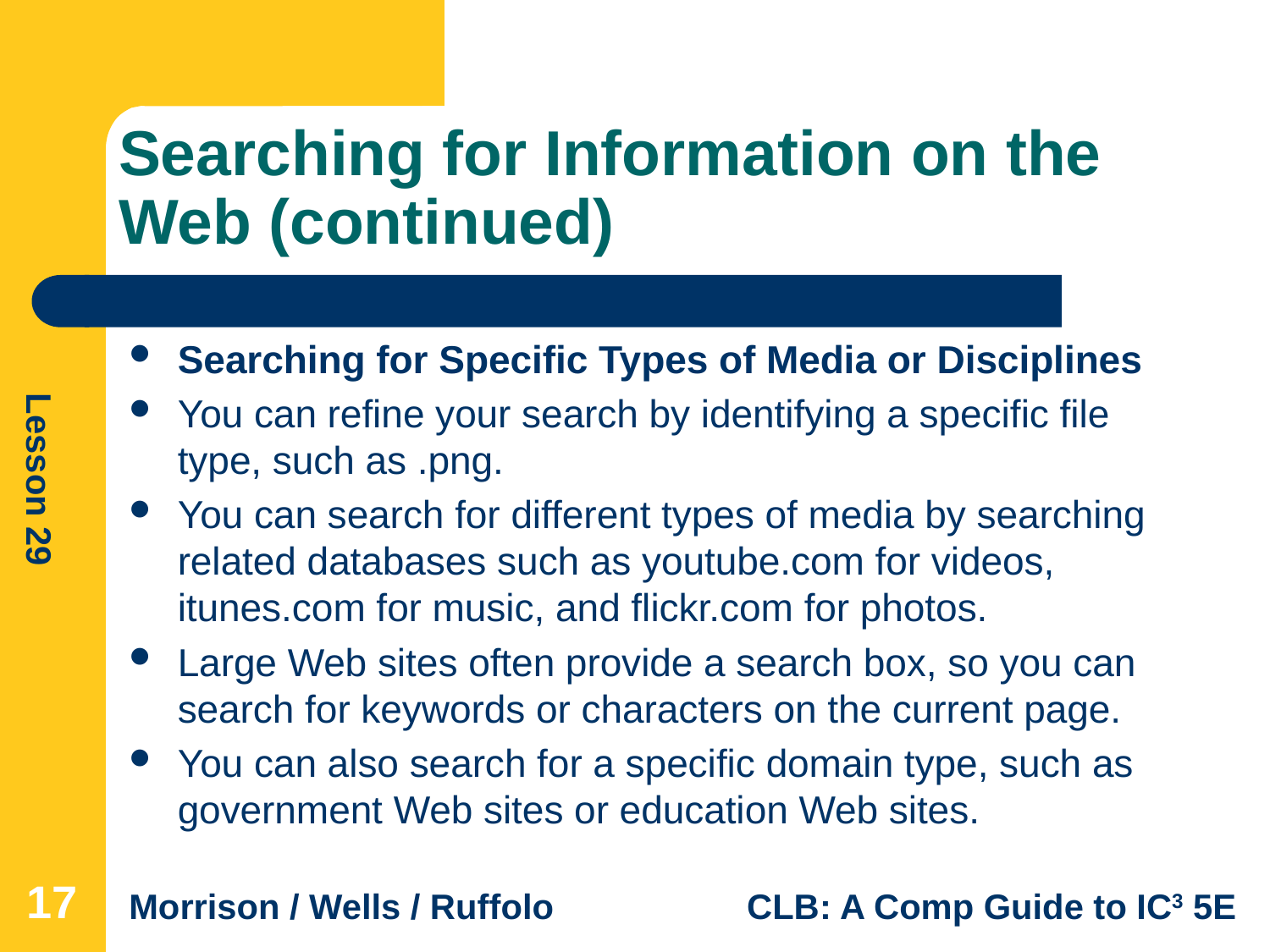

# Searching for Information on the Web (continued)
Searching for Specific Types of Media or Disciplines
You can refine your search by identifying a specific file type, such as .png.
You can search for different types of media by searching related databases such as youtube.com for videos, itunes.com for music, and flickr.com for photos.
Large Web sites often provide a search box, so you can search for keywords or characters on the current page.
You can also search for a specific domain type, such as government Web sites or education Web sites.
17